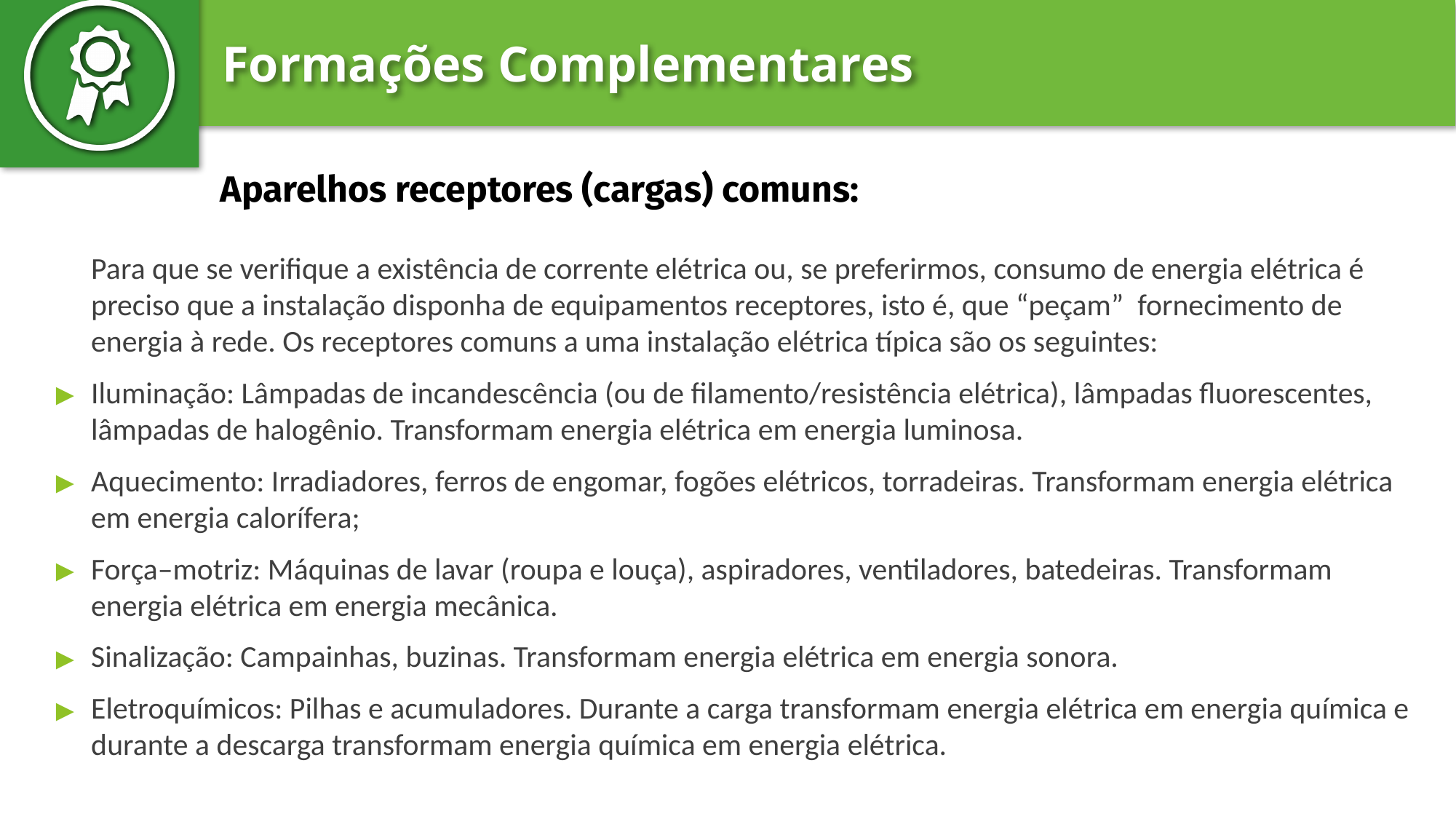

# Aparelhos receptores (cargas) comuns:
	Para que se verifique a existência de corrente elétrica ou, se preferirmos, consumo de energia elétrica é preciso que a instalação disponha de equipamentos receptores, isto é, que “peçam”  fornecimento de energia à rede. Os receptores comuns a uma instalação elétrica típica são os seguintes:
Iluminação: Lâmpadas de incandescência (ou de filamento/resistência elétrica), lâmpadas fluorescentes, lâmpadas de halogênio. Transformam energia elétrica em energia luminosa.
Aquecimento: Irradiadores, ferros de engomar, fogões elétricos, torradeiras. Transformam energia elétrica em energia calorífera;
Força–motriz: Máquinas de lavar (roupa e louça), aspiradores, ventiladores, batedeiras. Transformam energia elétrica em energia mecânica.
Sinalização: Campainhas, buzinas. Transformam energia elétrica em energia sonora.
Eletroquímicos: Pilhas e acumuladores. Durante a carga transformam energia elétrica em energia química e durante a descarga transformam energia química em energia elétrica.